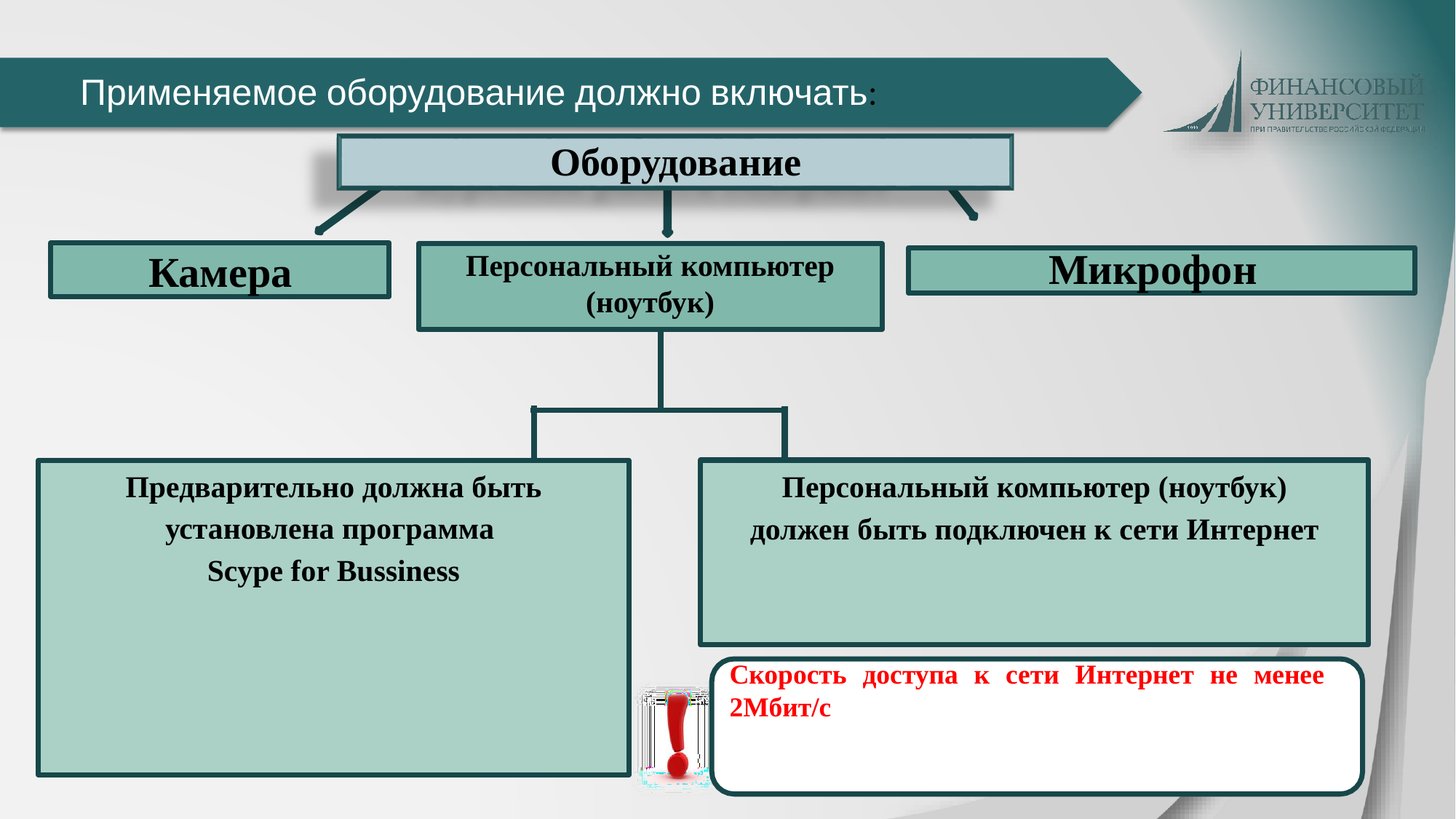

Применяемое оборудование должно включать:

# Оборудование

Камера

Персональный компьютер
(ноутбук)
Микрофон

Предварительно должна быть установлена программа
Scype for Bussiness

Персональный компьютер (ноутбук) должен быть подключен к сети Интернет

Скорость доступа к сети Интернет не менее 2Мбит/с